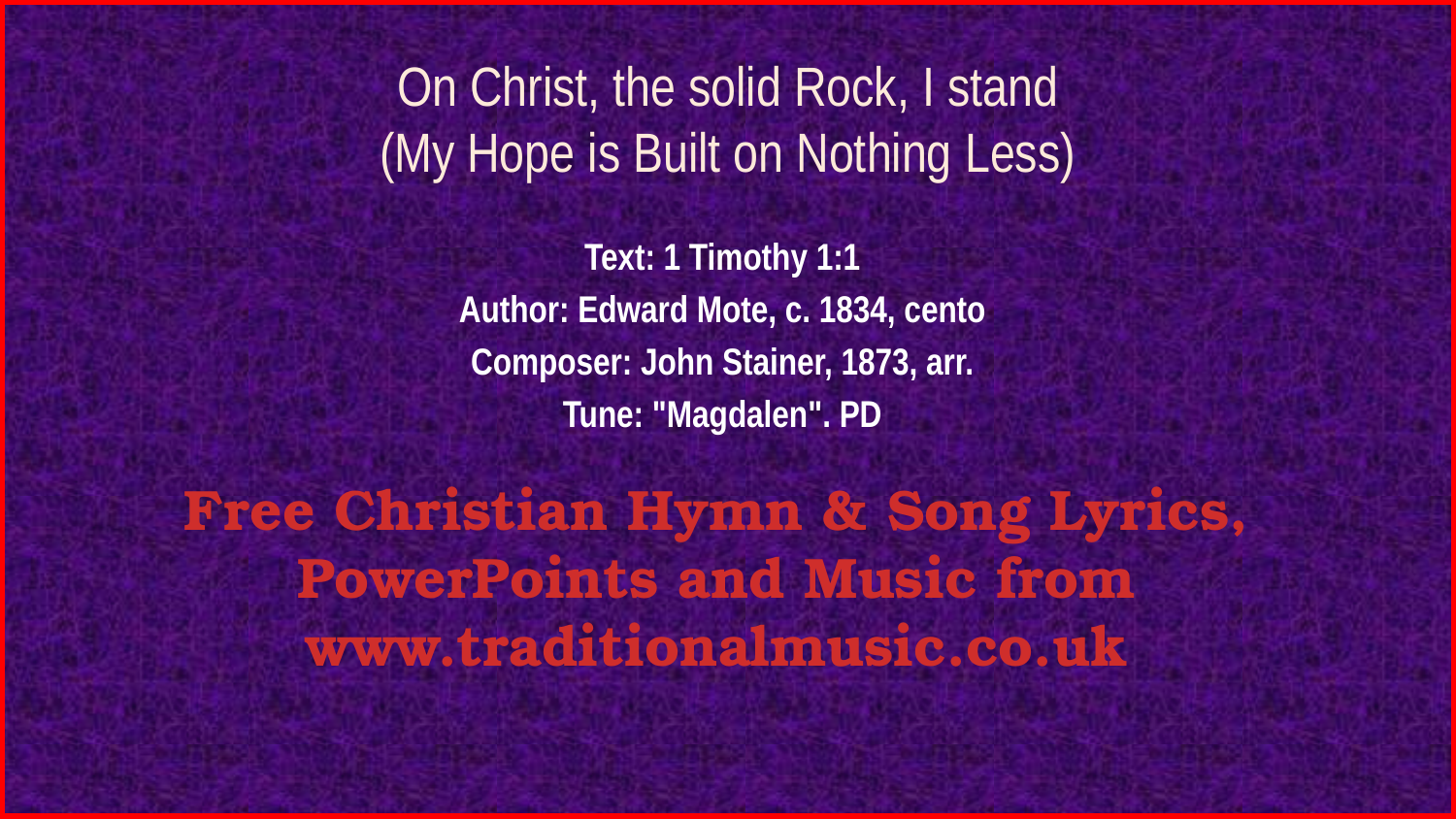

# On Christ, the solid Rock, I stand (My Hope is Built on Nothing Less)
Text: 1 Timothy 1:1
Author: Edward Mote, c. 1834, cento
Composer: John Stainer, 1873, arr.
Tune: "Magdalen". PD